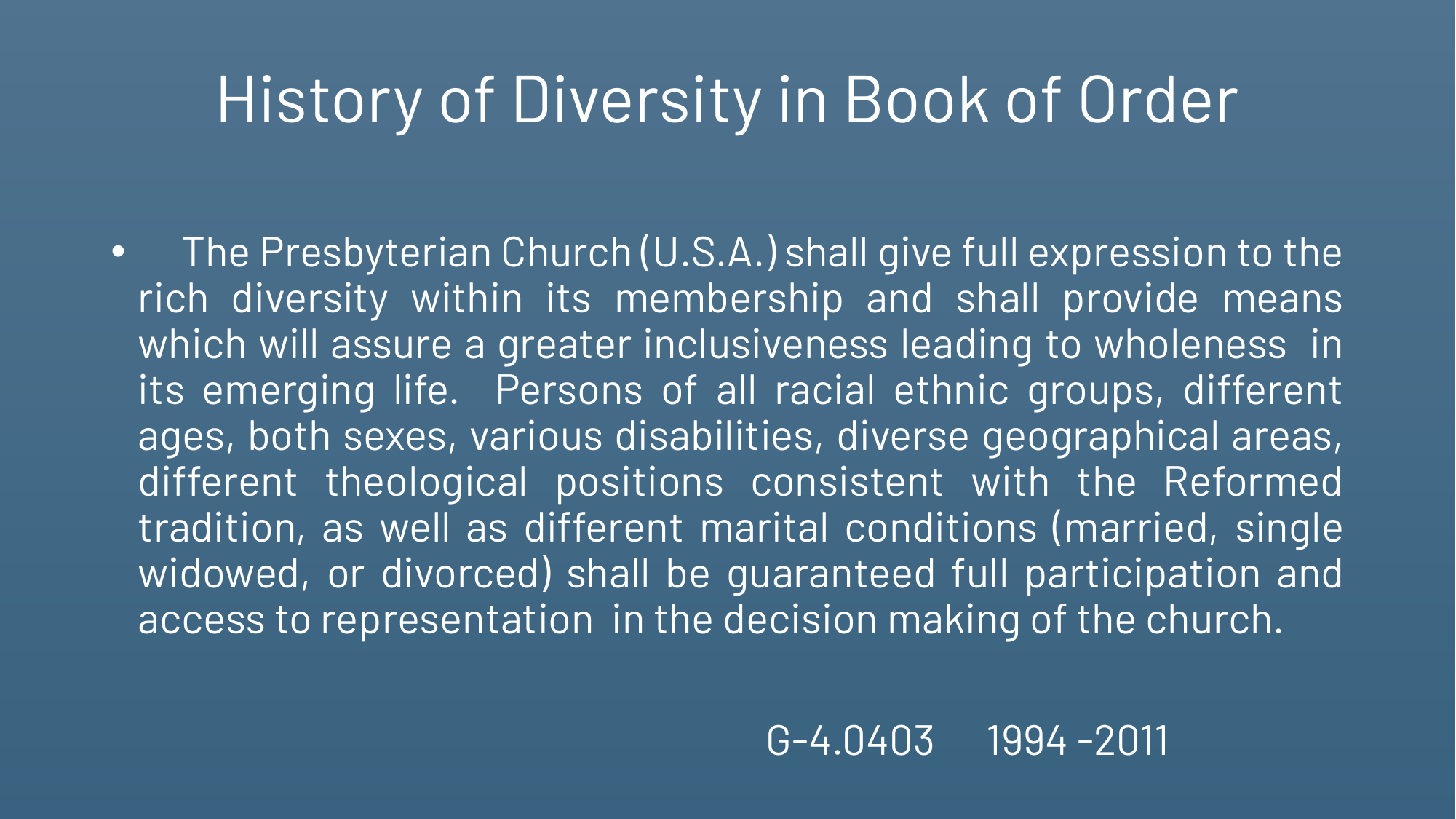

# History of Diversity in Book of Order
     The Presbyterian Church (U.S.A.) shall give full expression to the rich diversity within its membership and shall provide means which will assure a greater inclusiveness leading to wholeness  in its emerging life.  Persons of all racial ethnic groups, different ages, both sexes, various disabilities, diverse geographical areas, different theological positions consistent with the Reformed tradition, as well as different marital conditions (married, single widowed, or divorced) shall be guaranteed full participation and access to representation  in the decision making of the church.

						G-4.0403      1994 -2011